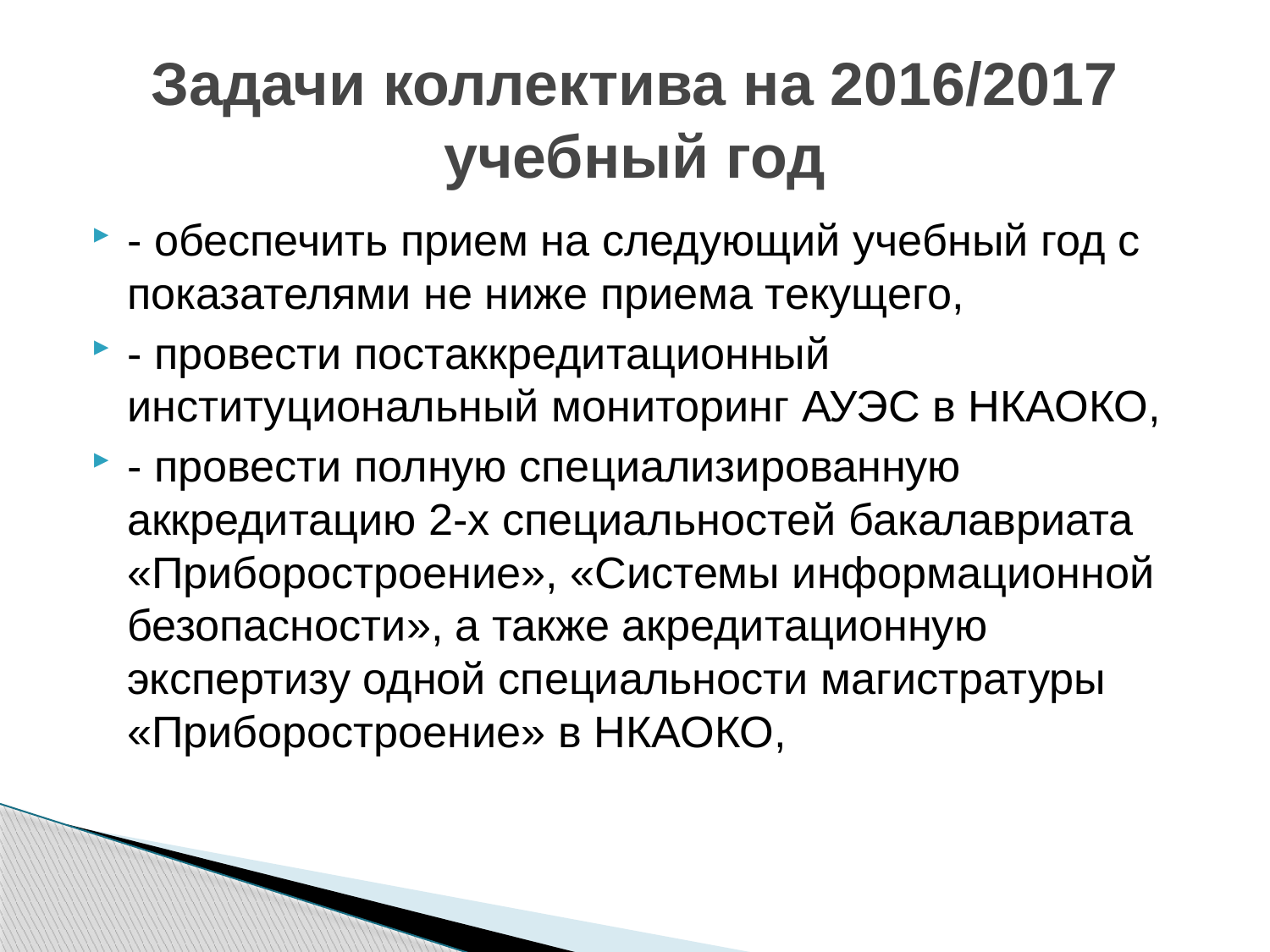

# Задачи коллектива на 2016/2017 учебный год
- обеспечить прием на следующий учебный год с показателями не ниже приема текущего,
- провести постаккредитационный институциональный мониторинг АУЭС в НКАОКО,
- провести полную специализированную аккредитацию 2-х специальностей бакалавриата «Приборостроение», «Системы информационной безопасности», а также акредитационную экспертизу одной специальности магистратуры «Приборостроение» в НКАОКО,